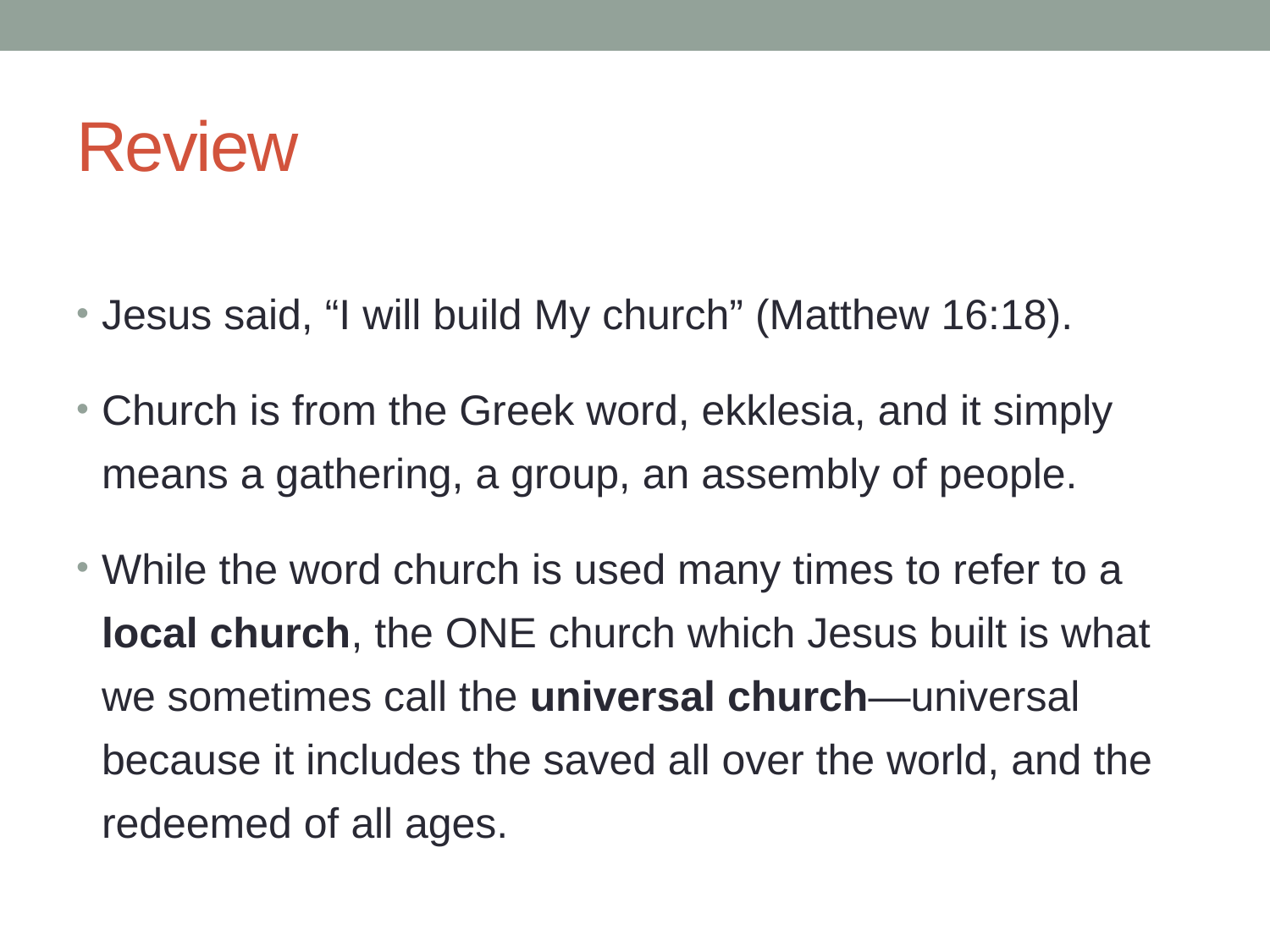

# Review
Jesus said, “I will build My church” (Matthew 16:18).
Church is from the Greek word, ekklesia, and it simply means a gathering, a group, an assembly of people.
While the word church is used many times to refer to a local church, the ONE church which Jesus built is what we sometimes call the universal church—universal because it includes the saved all over the world, and the redeemed of all ages.